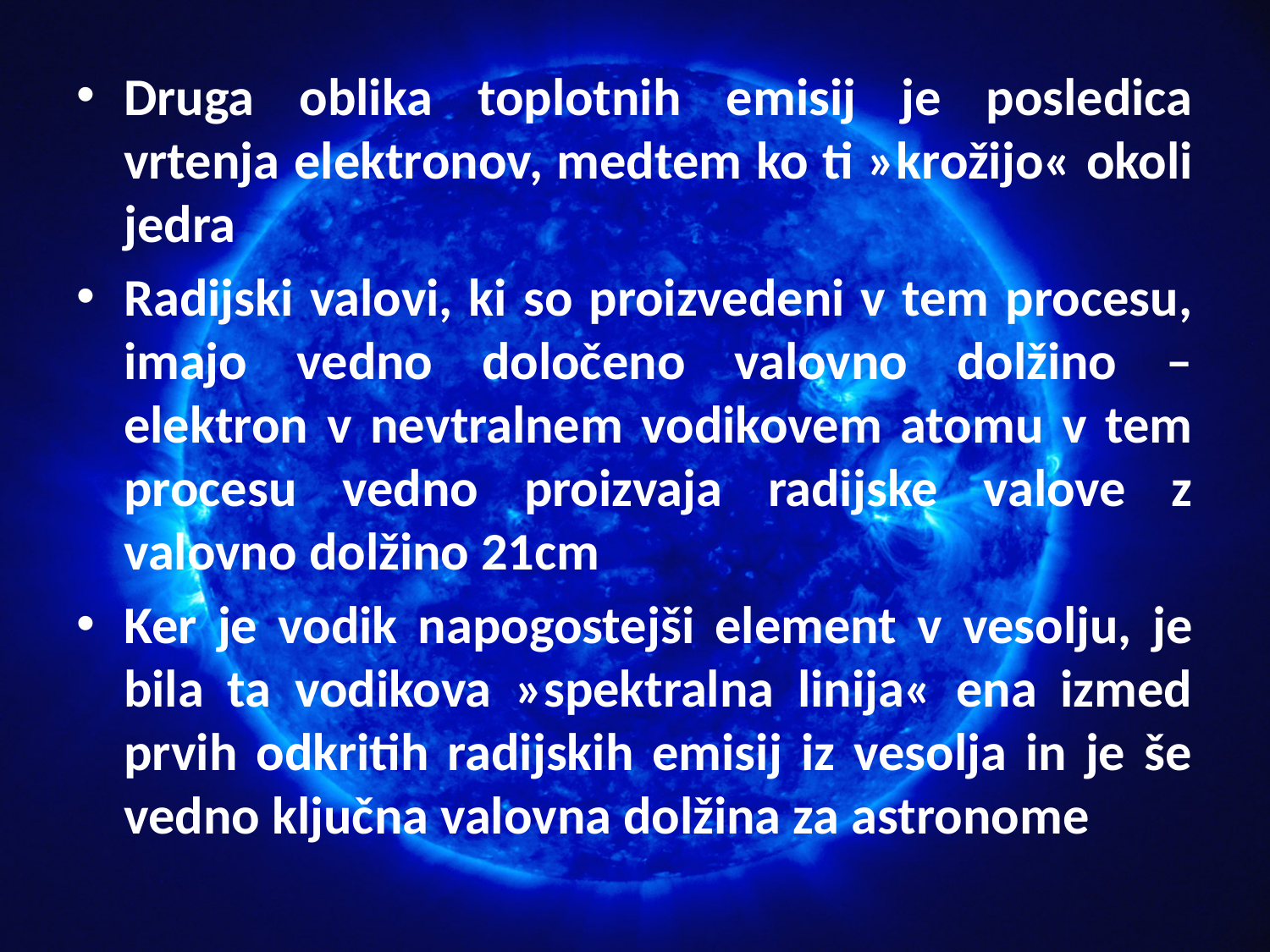

Druga oblika toplotnih emisij je posledica vrtenja elektronov, medtem ko ti »krožijo« okoli jedra
Radijski valovi, ki so proizvedeni v tem procesu, imajo vedno določeno valovno dolžino – elektron v nevtralnem vodikovem atomu v tem procesu vedno proizvaja radijske valove z valovno dolžino 21cm
Ker je vodik napogostejši element v vesolju, je bila ta vodikova »spektralna linija« ena izmed prvih odkritih radijskih emisij iz vesolja in je še vedno ključna valovna dolžina za astronome